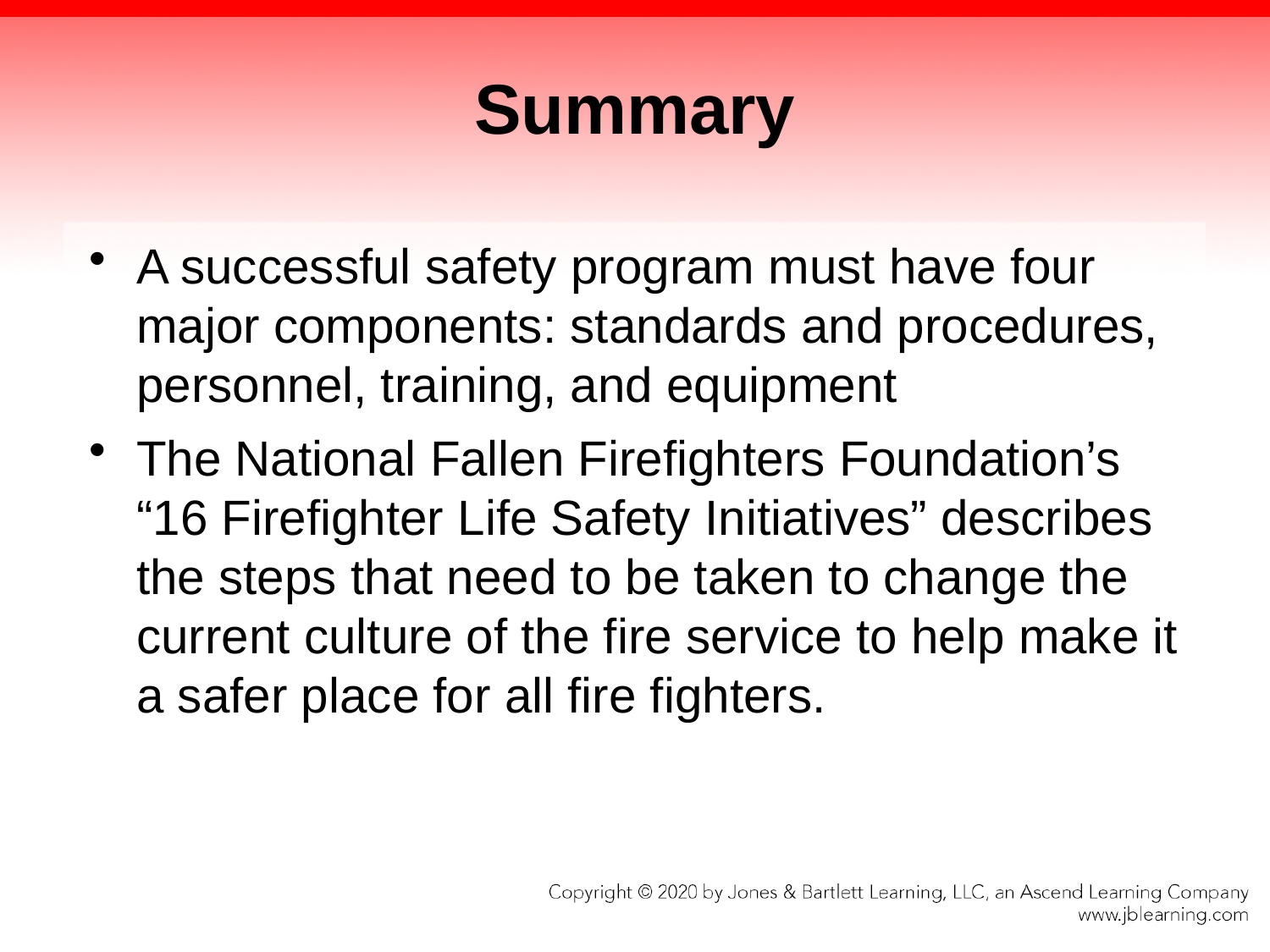

# Summary
A successful safety program must have four major components: standards and procedures, personnel, training, and equipment
The National Fallen Firefighters Foundation’s “16 Firefighter Life Safety Initiatives” describes the steps that need to be taken to change the current culture of the fire service to help make it a safer place for all fire fighters.